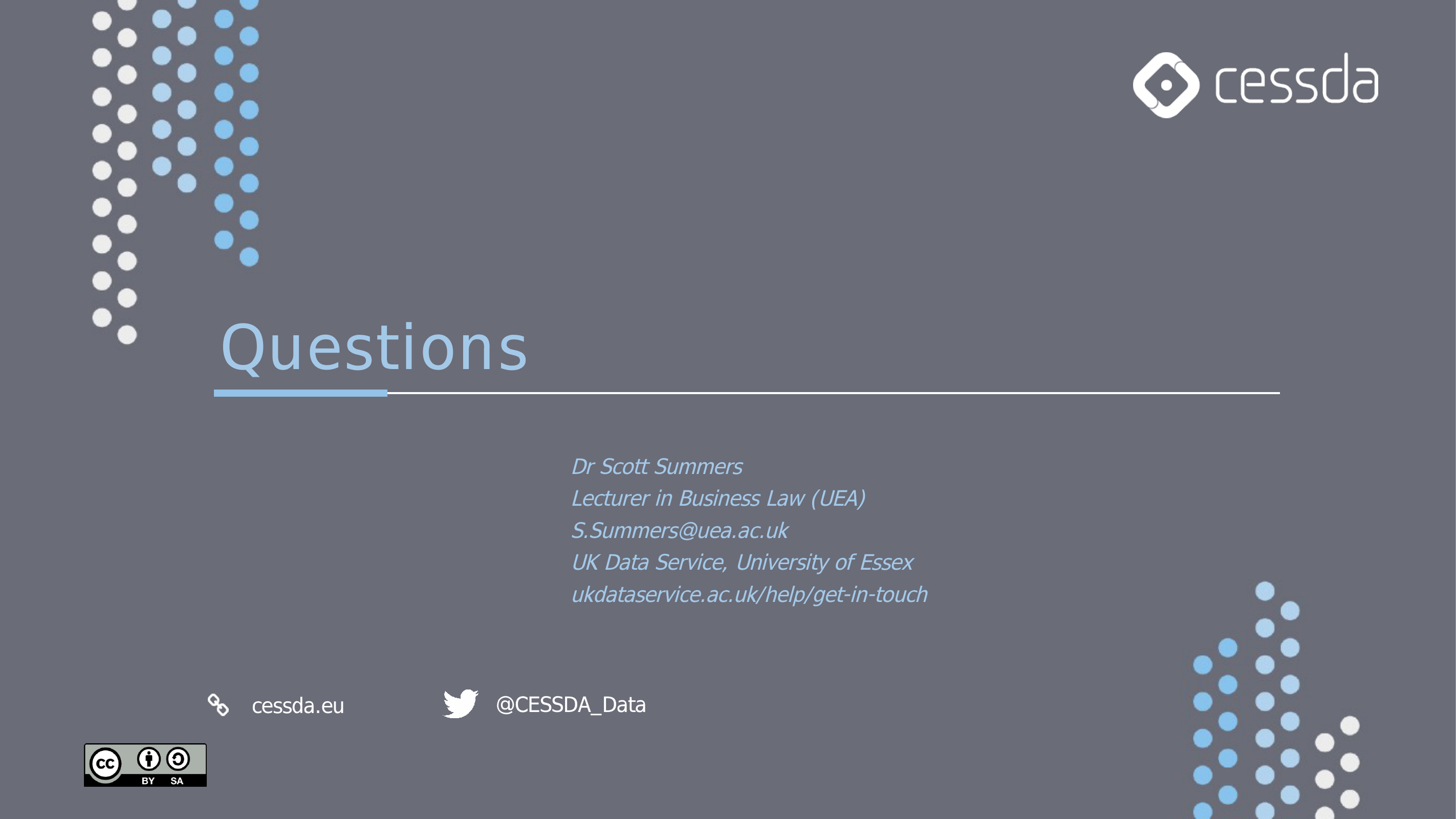

Questions
Dr Scott Summers
Lecturer in Business Law (UEA)
S.Summers@uea.ac.uk
UK Data Service, University of Essex
ukdataservice.ac.uk/help/get-in-touch